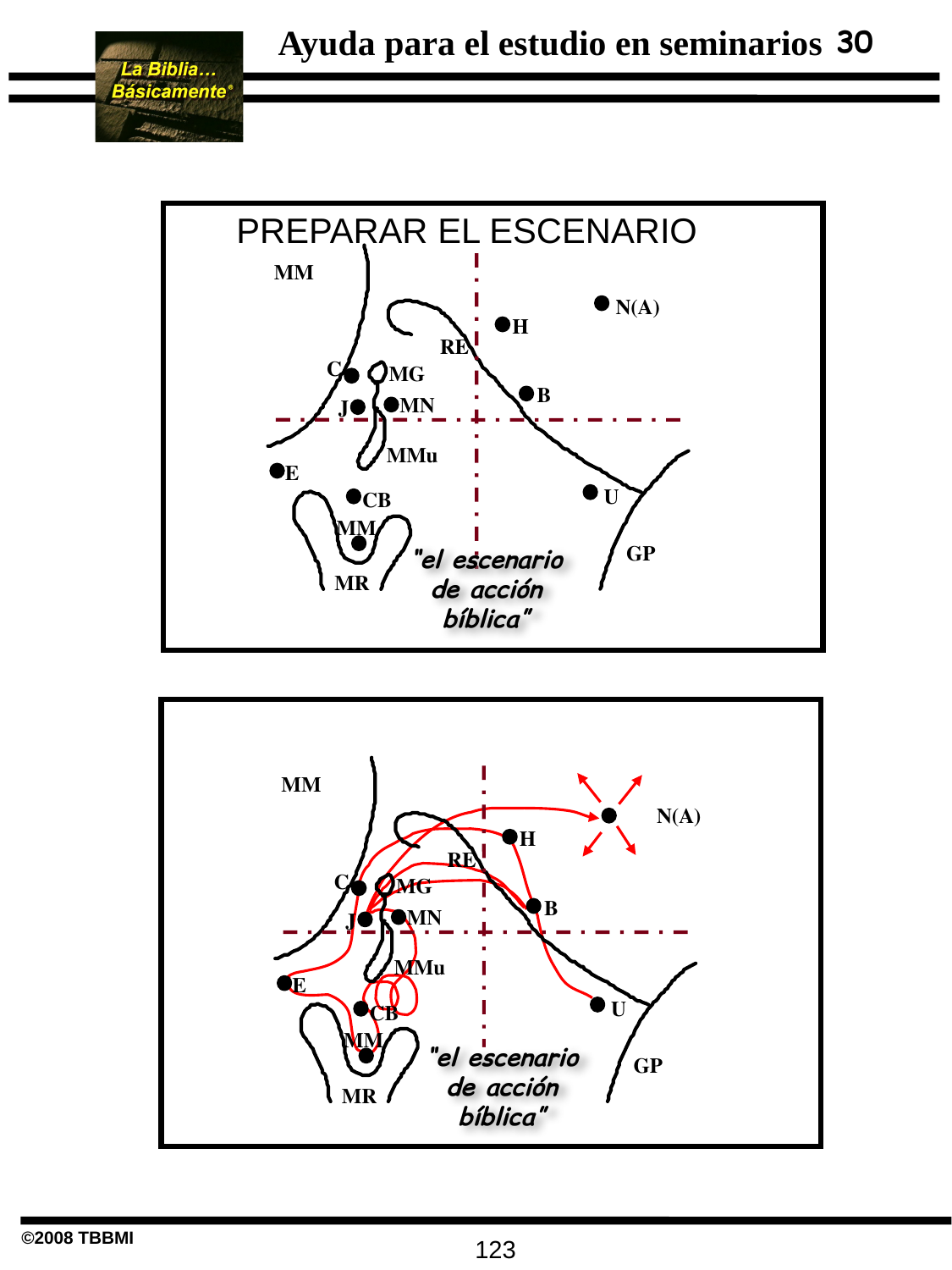

30

PREPARAR EL ESCENARIO

MM

N(A)

H

RE

C
MG

B

MN

J

MMu

E

U
CB

MM
GP

MR

“el escenario de acción
bíblica”

MM

N(A)

H

RE

C
MG

B

MN

J

MMu

E

U
CB

MM
“el escenario de acción
bíblica”

GP

MR

123